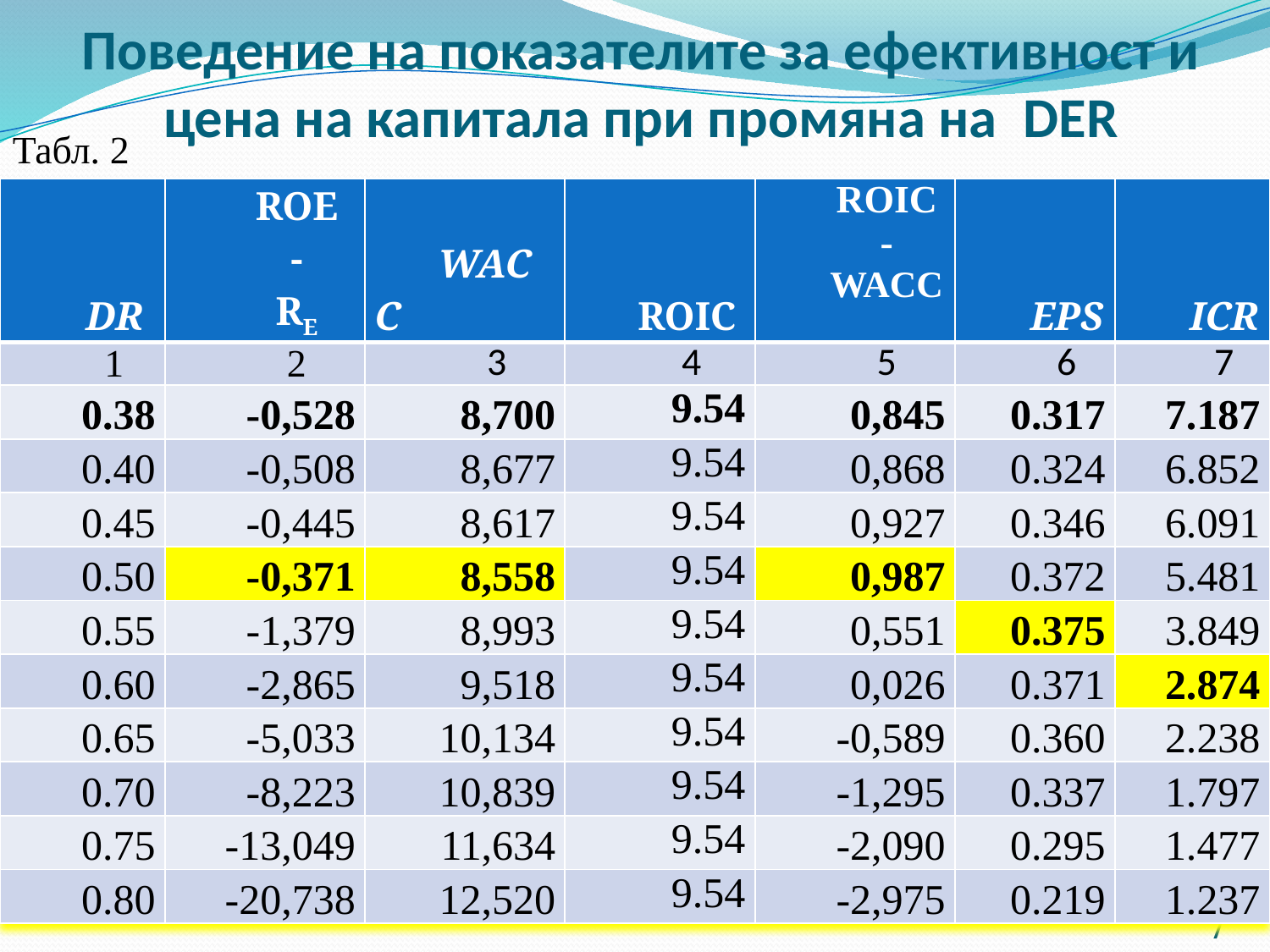

# Поведение на показателите за ефективност и цена на капитала при промяна на  DER
Табл. 2

| DR | ROE - RE | WACC | ROIC | ROIC - WACC | EPS | ICR |
| --- | --- | --- | --- | --- | --- | --- |
| 1 | 2 | 3 | 4 | 5 | 6 | 7 |
| 0.38 | -0,528 | 8,700 | 9.54 | 0,845 | 0.317 | 7.187 |
| 0.40 | -0,508 | 8,677 | 9.54 | 0,868 | 0.324 | 6.852 |
| 0.45 | -0,445 | 8,617 | 9.54 | 0,927 | 0.346 | 6.091 |
| 0.50 | -0,371 | 8,558 | 9.54 | 0,987 | 0.372 | 5.481 |
| 0.55 | -1,379 | 8,993 | 9.54 | 0,551 | 0.375 | 3.849 |
| 0.60 | -2,865 | 9,518 | 9.54 | 0,026 | 0.371 | 2.874 |
| 0.65 | -5,033 | 10,134 | 9.54 | -0,589 | 0.360 | 2.238 |
| 0.70 | -8,223 | 10,839 | 9.54 | -1,295 | 0.337 | 1.797 |
| 0.75 | -13,049 | 11,634 | 9.54 | -2,090 | 0.295 | 1.477 |
| 0.80 | -20,738 | 12,520 | 9.54 | -2,975 | 0.219 | 1.237 |
7